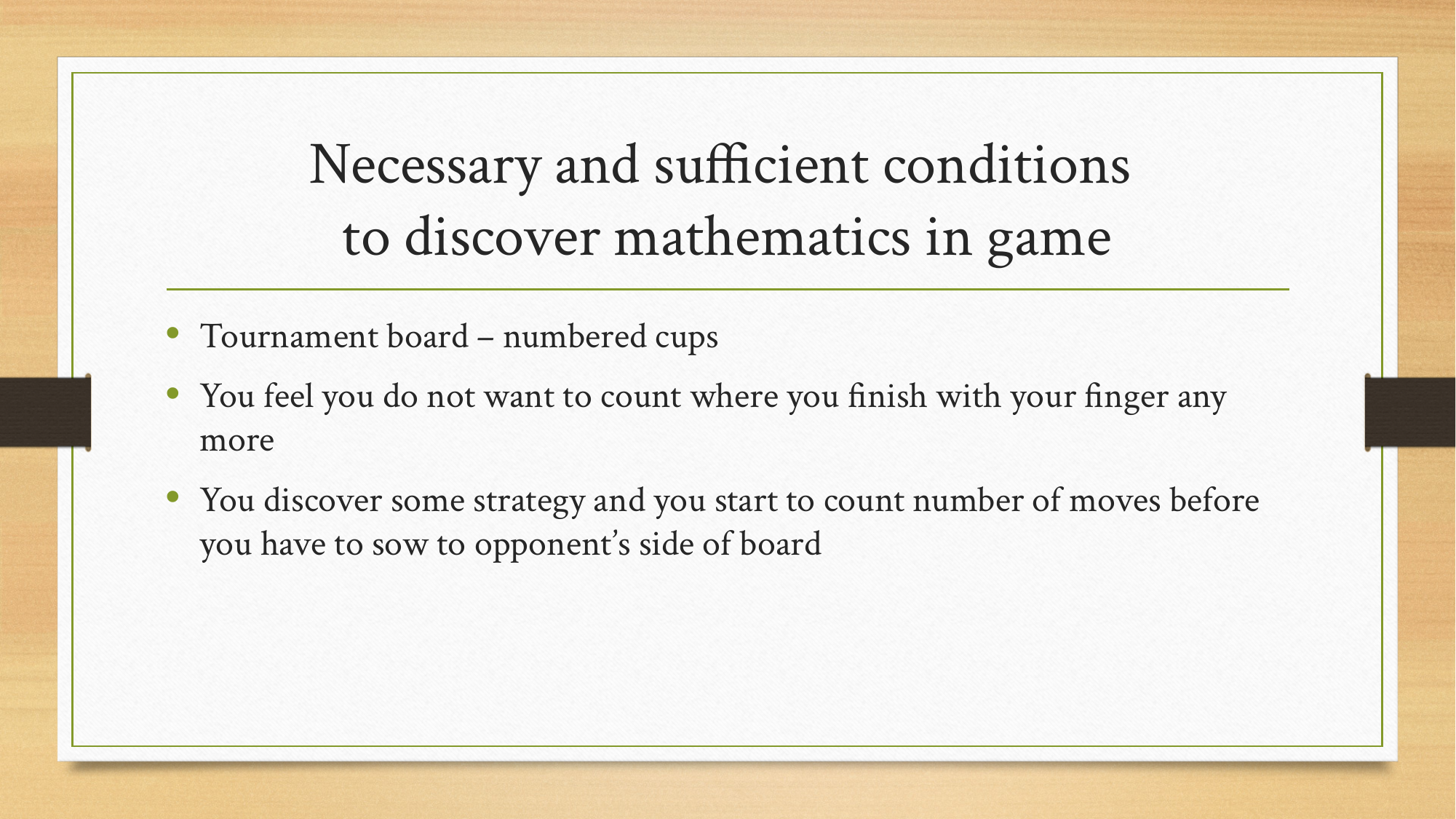

# Necessary and sufficient conditions to discover mathematics in game
Tournament board – numbered cups
You feel you do not want to count where you finish with your finger any more
You discover some strategy and you start to count number of moves before you have to sow to opponent’s side of board